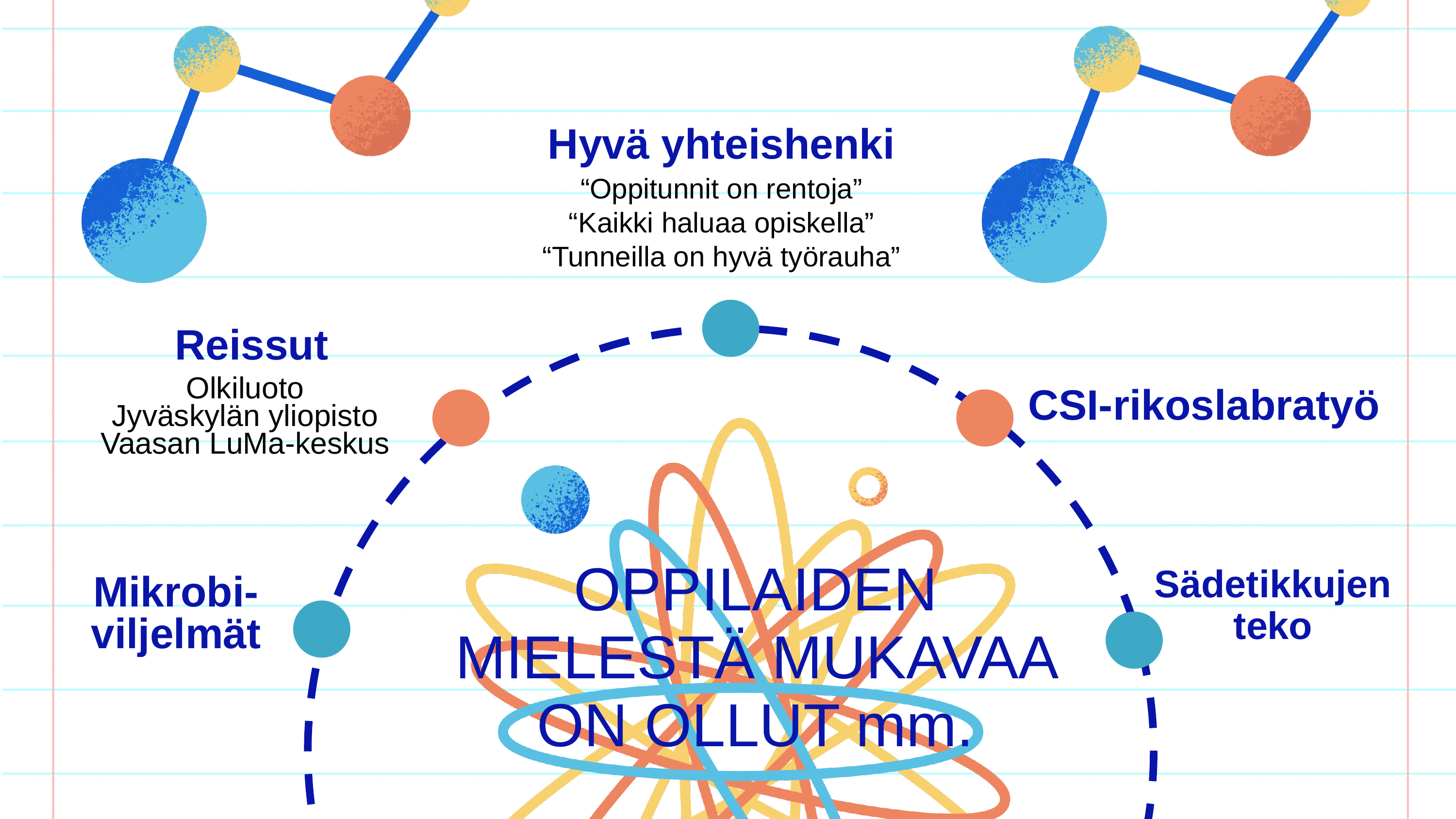

Hyvä yhteishenki
“Oppitunnit on rentoja”
“Kaikki haluaa opiskella”
“Tunneilla on hyvä työrauha”

Reissut
Olkiluoto
Jyväskylän yliopisto
Vaasan LuMa-keskus

CSI-rikoslabratyö

OPPILAIDEN MIELESTÄ MUKAVAA ON OLLUT mm.
Sädetikkujen teko

Mikrobi-viljelmät